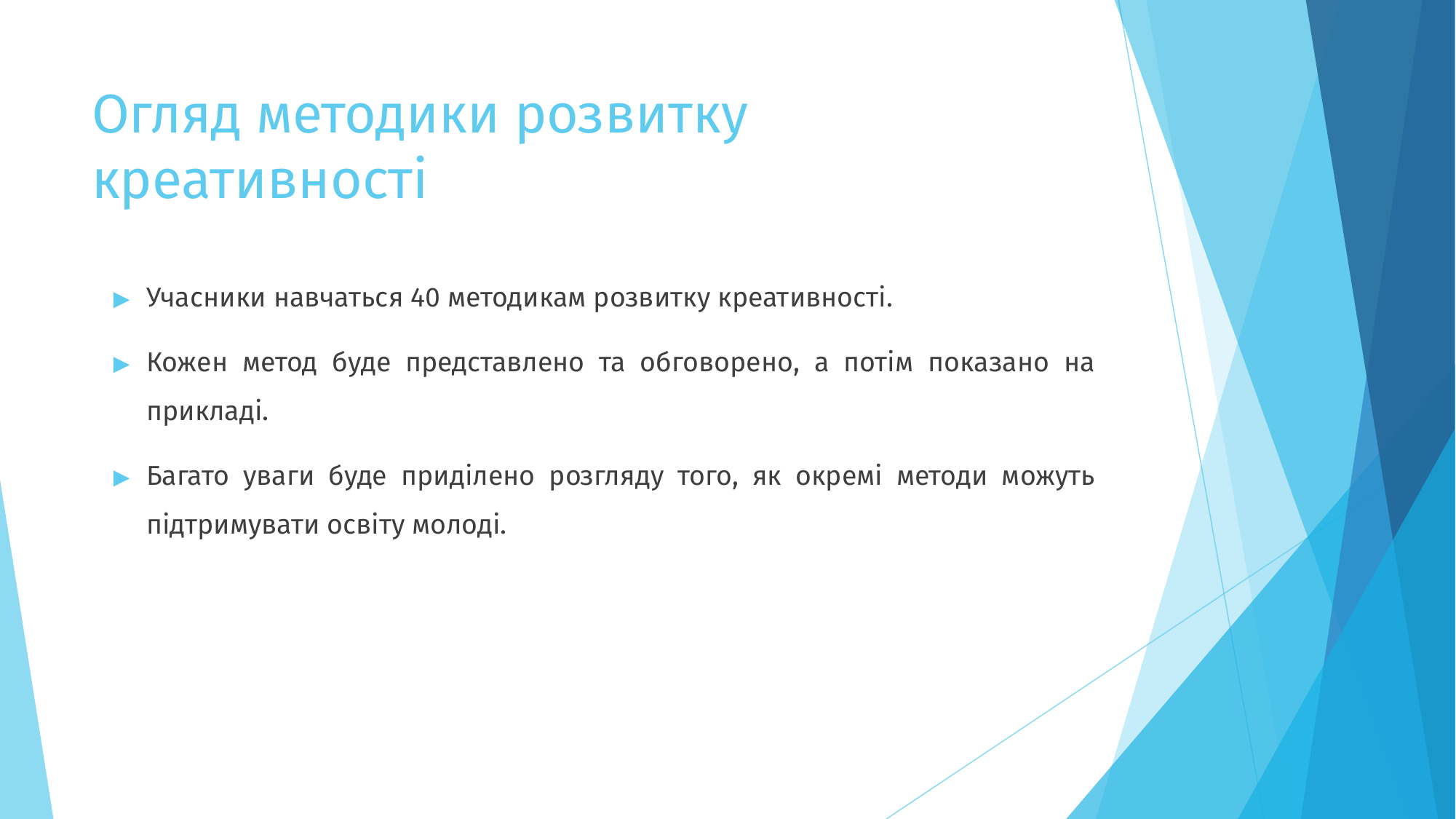

# Огляд методики розвитку креативності
Учасники навчаться 40 методикам розвитку креативності.
Кожен метод буде представлено та обговорено, а потім показано на прикладі.
Багато уваги буде приділено розгляду того, як окремі методи можуть підтримувати освіту молоді.